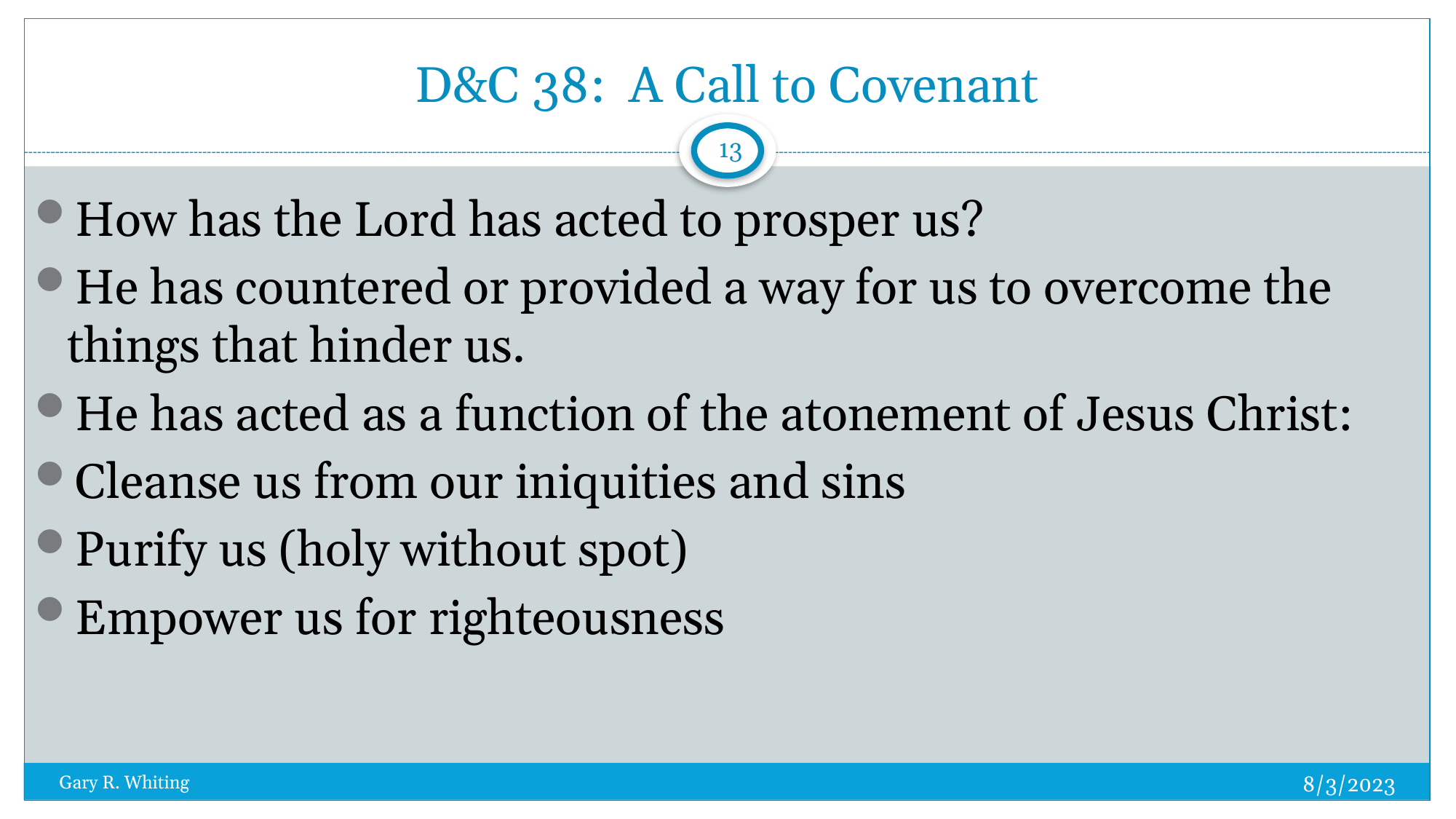

# D&C 38:  A Call to Covenant
13
How has the Lord has acted to prosper us?
He has countered or provided a way for us to overcome the things that hinder us.
He has acted as a function of the atonement of Jesus Christ:
Cleanse us from our iniquities and sins
Purify us (holy without spot)
Empower us for righteousness
8/3/2023
Gary R. Whiting